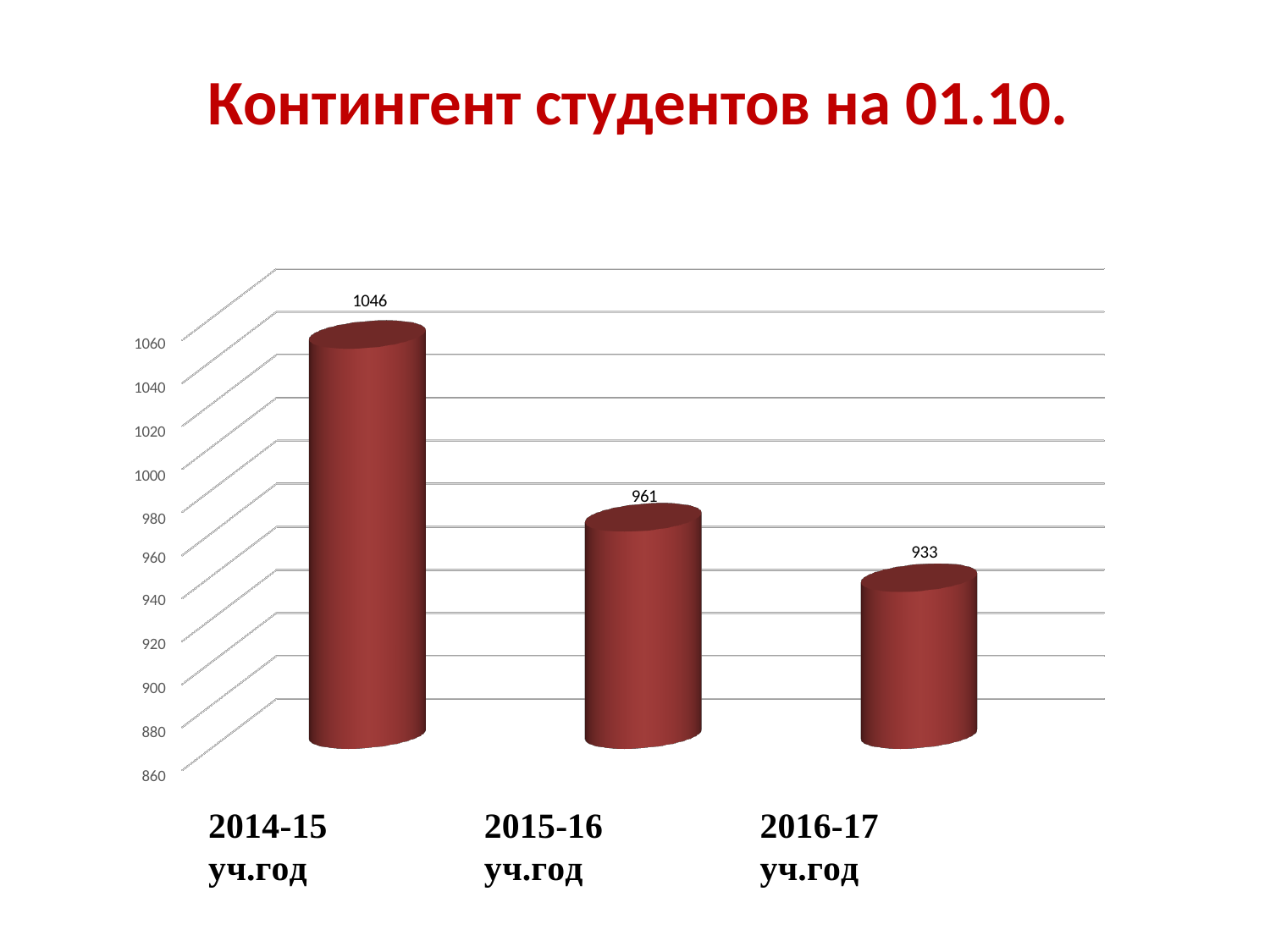

# Контингент студентов на 01.10.

1046

1060

1040

1020

1000
961
980
933
960
940

920

900

880

860
2014-15 уч.год
2015-16 уч.год
2016-17 уч.год